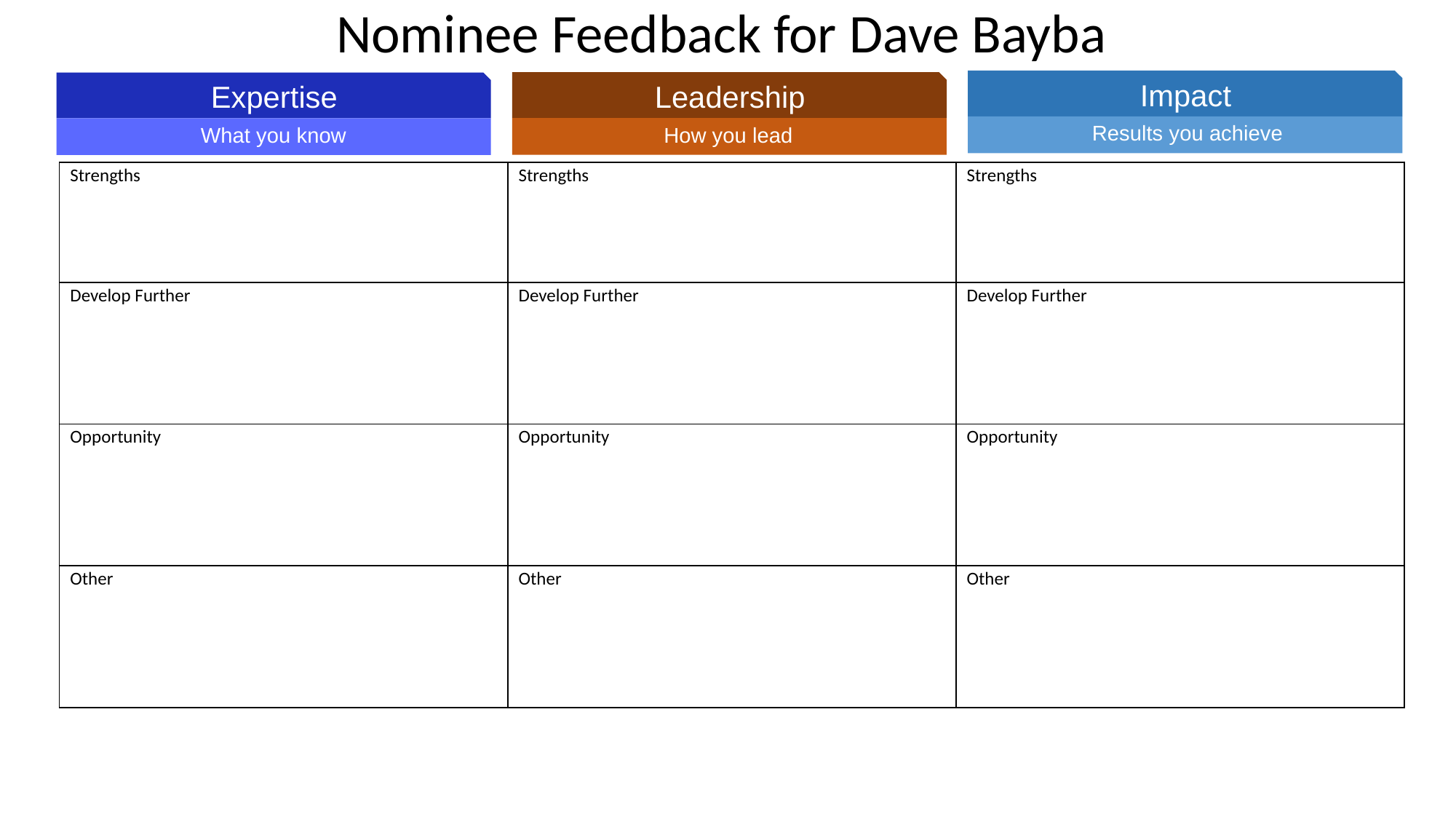

Nominee Feedback for Dave Bayba
Impact
Leadership
Expertise

Results you achieve
What you know
How you lead
| Strengths | Strengths | Strengths |
| --- | --- | --- |
| Develop Further | Develop Further | Develop Further |
| Opportunity | Opportunity | Opportunity |
| Other | Other | Other |